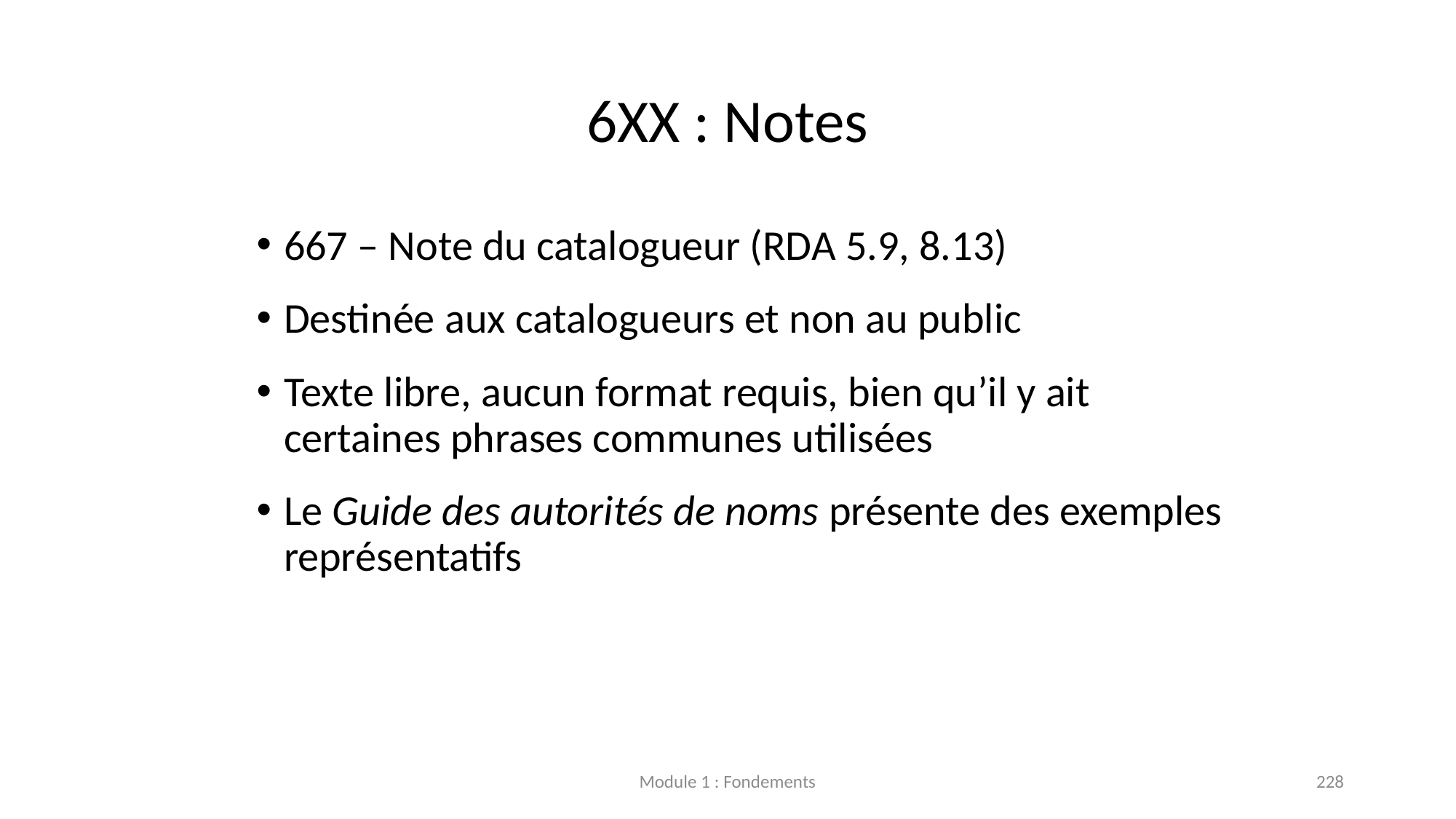

# 6XX : Notes
667 – Note du catalogueur (RDA 5.9, 8.13)
Destinée aux catalogueurs et non au public
Texte libre, aucun format requis, bien qu’il y ait certaines phrases communes utilisées
Le Guide des autorités de noms présente des exemples représentatifs
Module 1 : Fondements
228